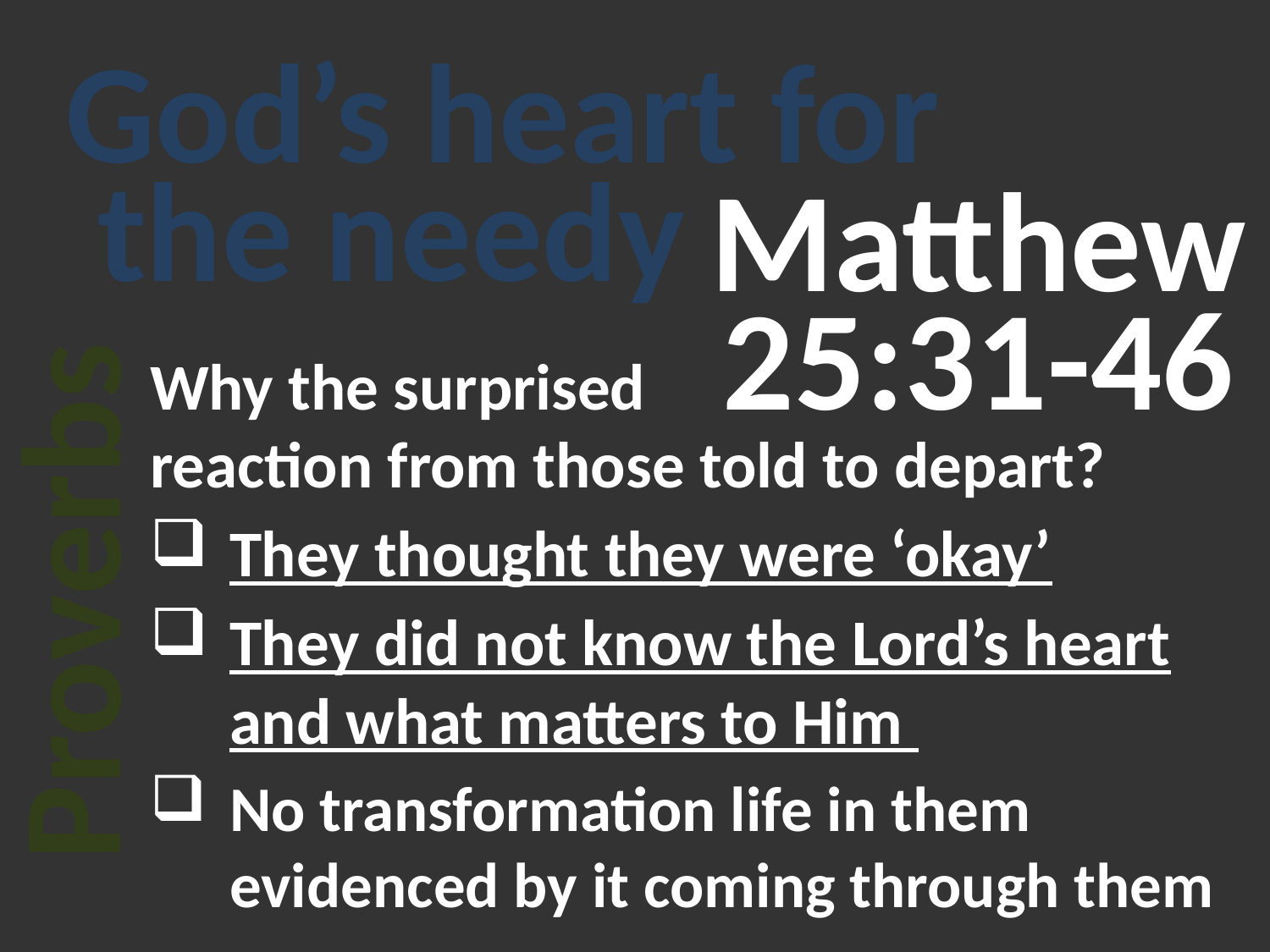

# God’s heart for the needy
Matthew
25:31-46
Proverbs
Why the surprised
reaction from those told to depart?
They thought they were ‘okay’
They did not know the Lord’s heart and what matters to Him
No transformation life in them evidenced by it coming through them